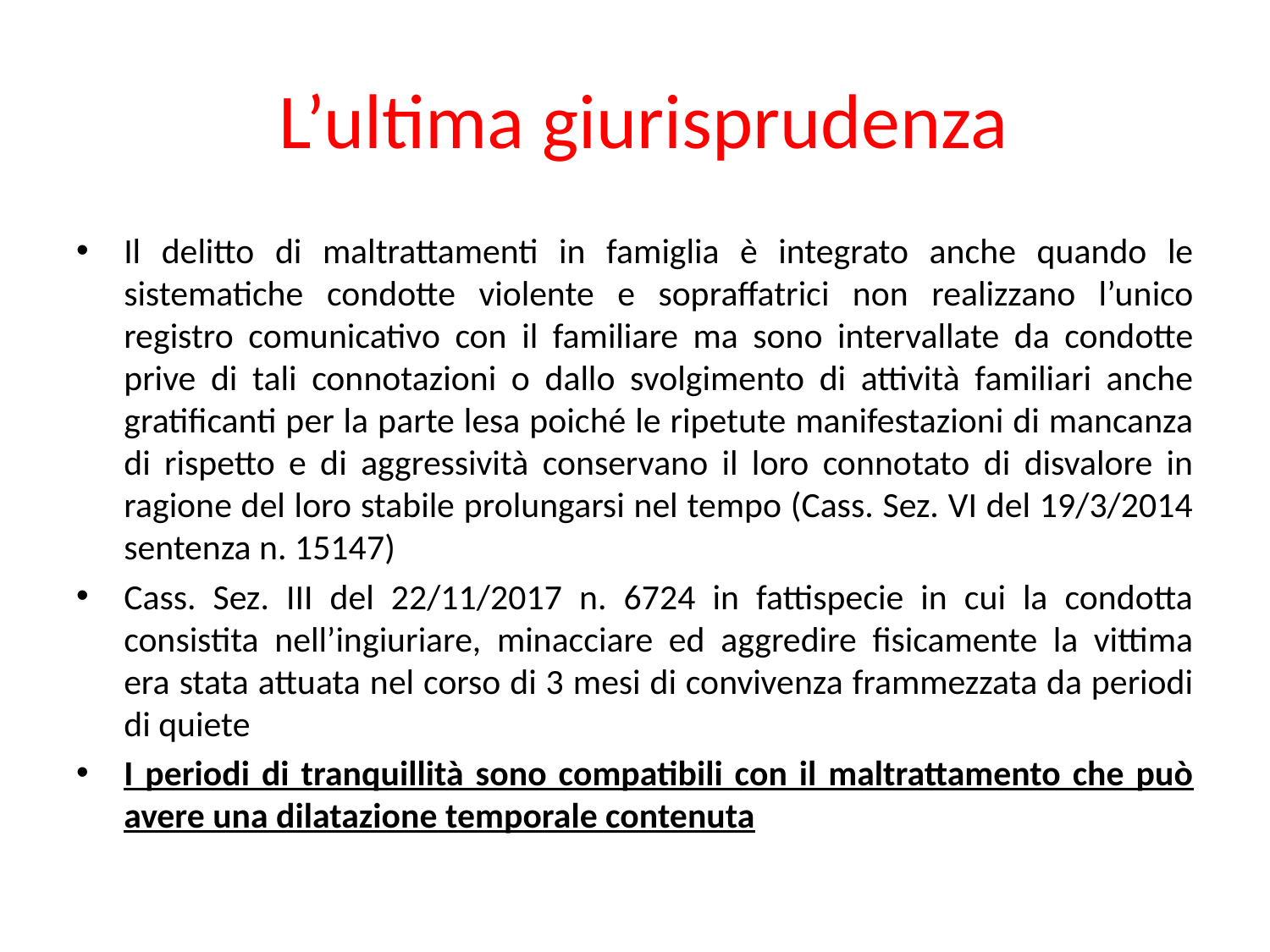

# L’ultima giurisprudenza
Il delitto di maltrattamenti in famiglia è integrato anche quando le sistematiche condotte violente e sopraffatrici non realizzano l’unico registro comunicativo con il familiare ma sono intervallate da condotte prive di tali connotazioni o dallo svolgimento di attività familiari anche gratificanti per la parte lesa poiché le ripetute manifestazioni di mancanza di rispetto e di aggressività conservano il loro connotato di disvalore in ragione del loro stabile prolungarsi nel tempo (Cass. Sez. VI del 19/3/2014 sentenza n. 15147)
Cass. Sez. III del 22/11/2017 n. 6724 in fattispecie in cui la condotta consistita nell’ingiuriare, minacciare ed aggredire fisicamente la vittima era stata attuata nel corso di 3 mesi di convivenza frammezzata da periodi di quiete
I periodi di tranquillità sono compatibili con il maltrattamento che può avere una dilatazione temporale contenuta